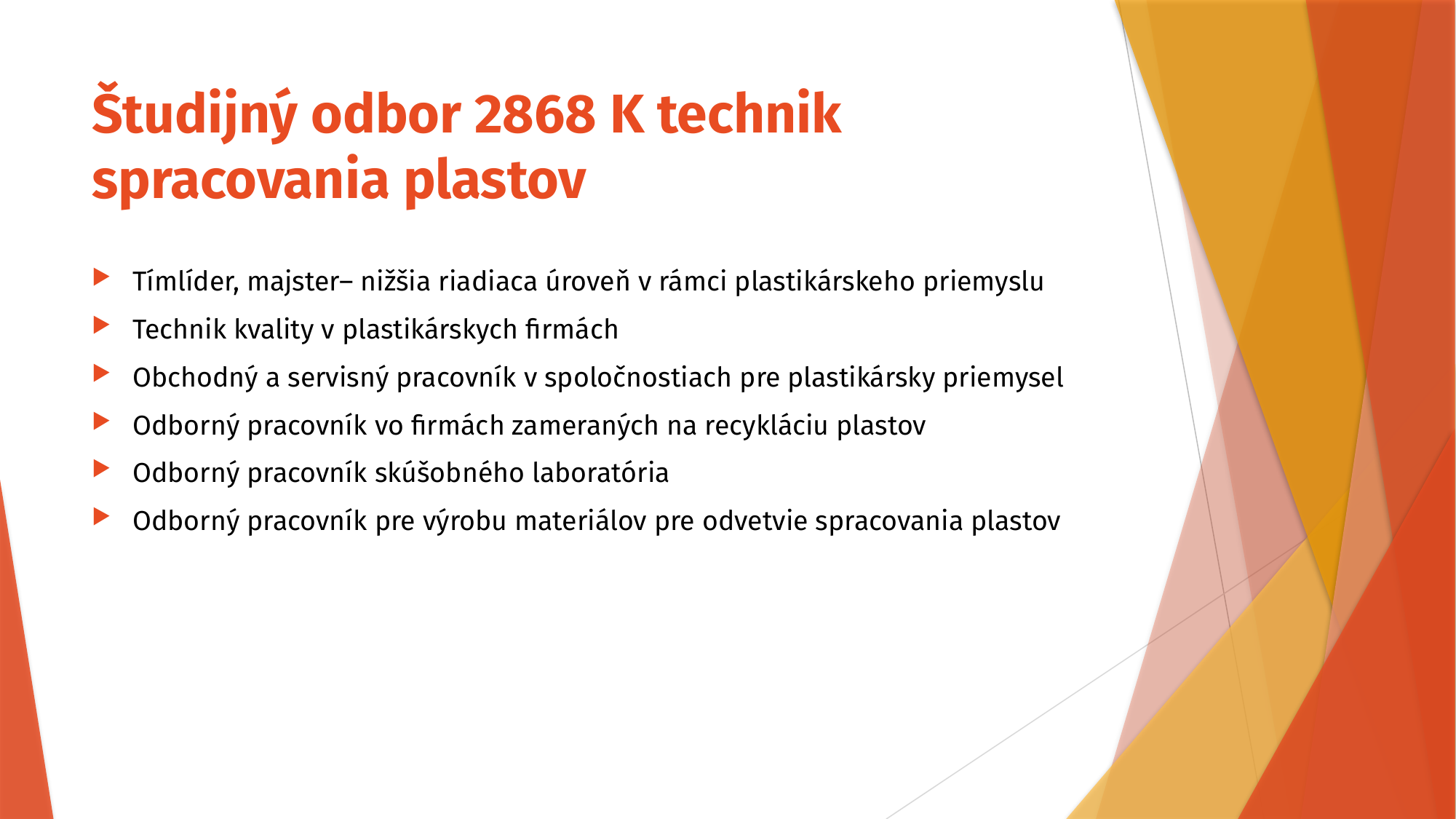

# Študijný odbor 2868 K technik spracovania plastov
Tímlíder, majster– nižšia riadiaca úroveň v rámci plastikárskeho priemyslu
Technik kvality v plastikárskych firmách
Obchodný a servisný pracovník v spoločnostiach pre plastikársky priemysel
Odborný pracovník vo firmách zameraných na recykláciu plastov
Odborný pracovník skúšobného laboratória
Odborný pracovník pre výrobu materiálov pre odvetvie spracovania plastov